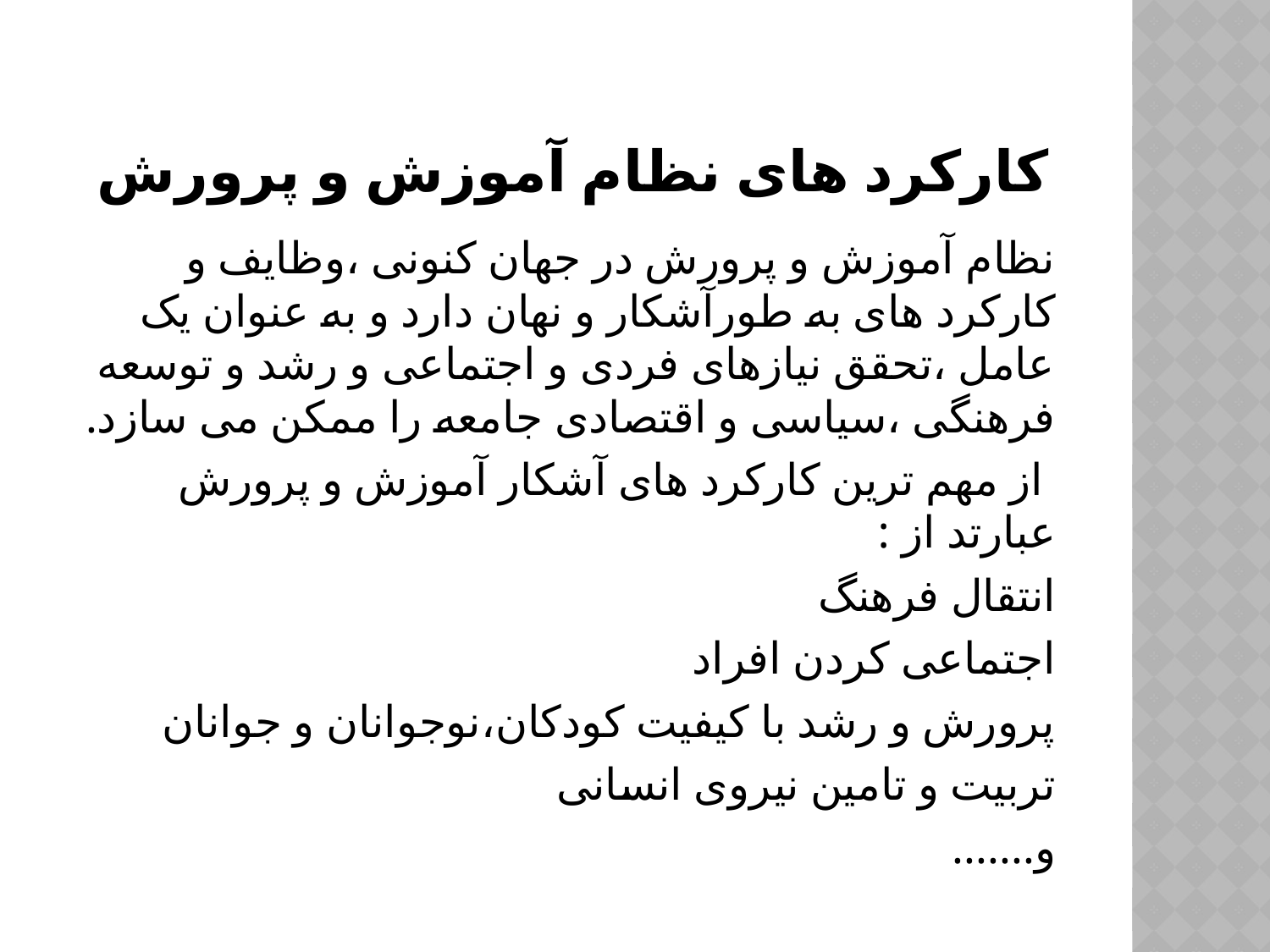

# کارکرد های نظام آموزش و پرورش
نظام آموزش و پرورش در جهان کنونی ،وظایف و کارکرد های به طورآشکار و نهان دارد و به عنوان یک عامل ،تحقق نیازهای فردی و اجتماعی و رشد و توسعه فرهنگی ،سیاسی و اقتصادی جامعه را ممکن می سازد.
 از مهم ترین کارکرد های آشکار آموزش و پرورش عبارتد از :
انتقال فرهنگ
اجتماعی کردن افراد
پرورش و رشد با کیفیت کودکان،نوجوانان و جوانان
تربیت و تامین نیروی انسانی
و.......